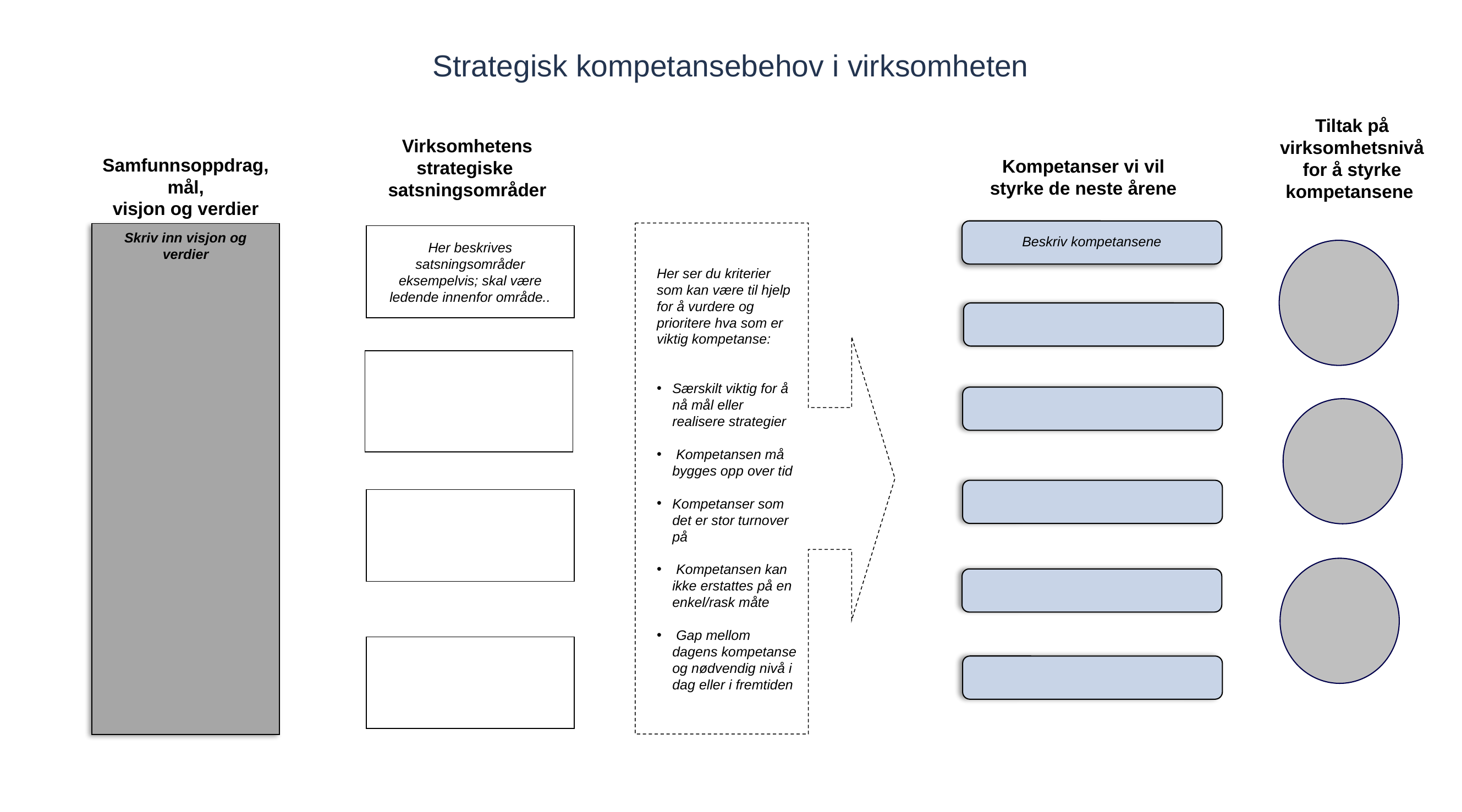

Strategisk kompetansebehov i virksomheten
Tiltak på virksomhetsnivå for å styrke kompetansene
Virksomhetens strategiske  satsningsområder
Samfunnsoppdrag, mål,
visjon og verdier
Kompetanser vi vil styrke de neste årene
Beskriv kompetansene
Her ser du kriterier som kan være til hjelp for å vurdere og prioritere hva som er viktig kompetanse:

Særskilt viktig for å nå mål eller realisere strategier

 Kompetansen må bygges opp over tid

Kompetanser som det er stor turnover på

 Kompetansen kan ikke erstattes på en enkel/rask måte
 Gap mellom dagens kompetanse og nødvendig nivå i dag eller i fremtiden
Skriv inn visjon og verdier
Her beskrives satsningsområder eksempelvis; skal være ledende innenfor område..